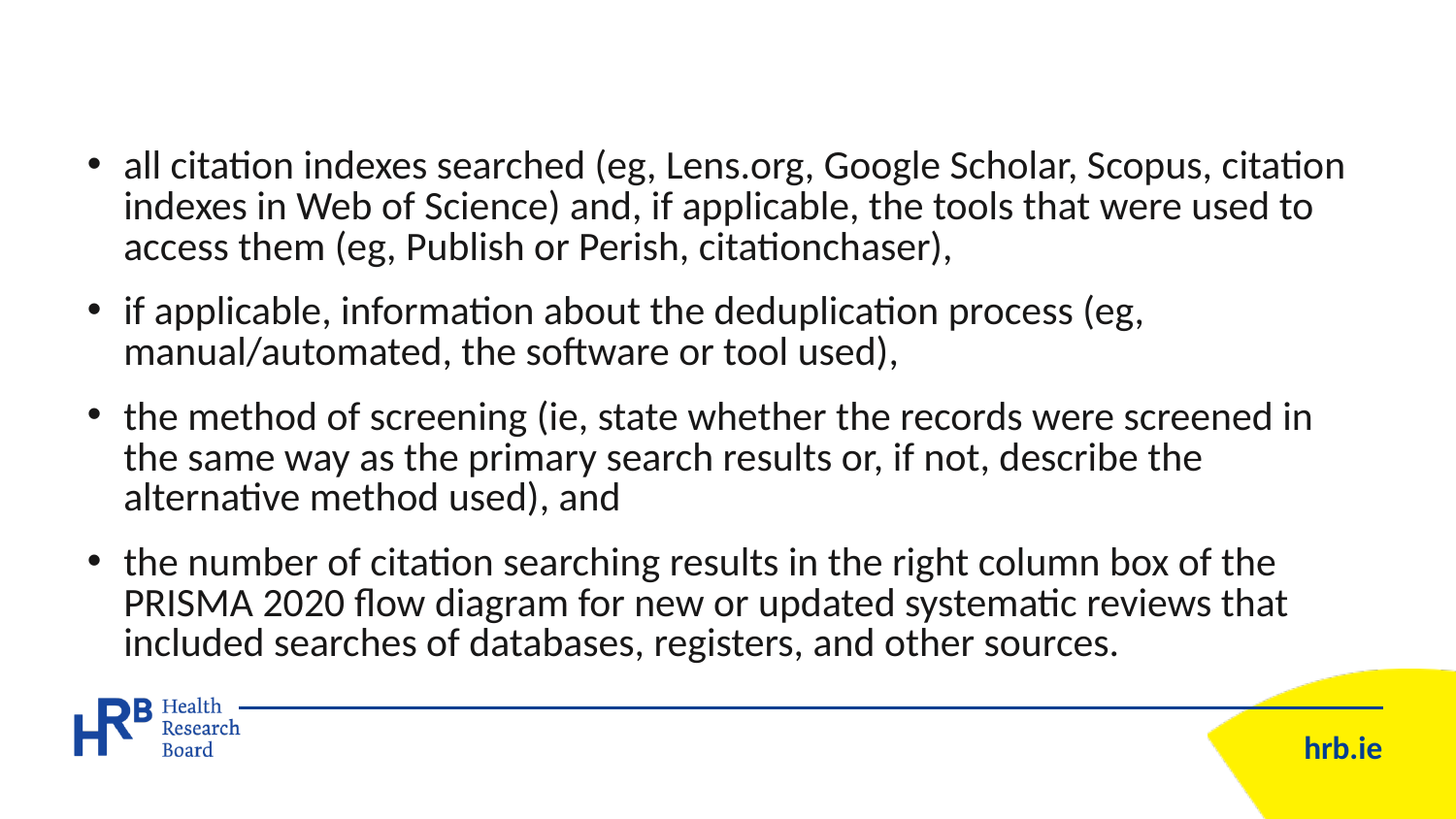

#
all citation indexes searched (eg, Lens.org, Google Scholar, Scopus, citation indexes in Web of Science) and, if applicable, the tools that were used to access them (eg, Publish or Perish, citationchaser),
if applicable, information about the deduplication process (eg, manual/automated, the software or tool used),
the method of screening (ie, state whether the records were screened in the same way as the primary search results or, if not, describe the alternative method used), and
the number of citation searching results in the right column box of the PRISMA 2020 flow diagram for new or updated systematic reviews that included searches of databases, registers, and other sources.